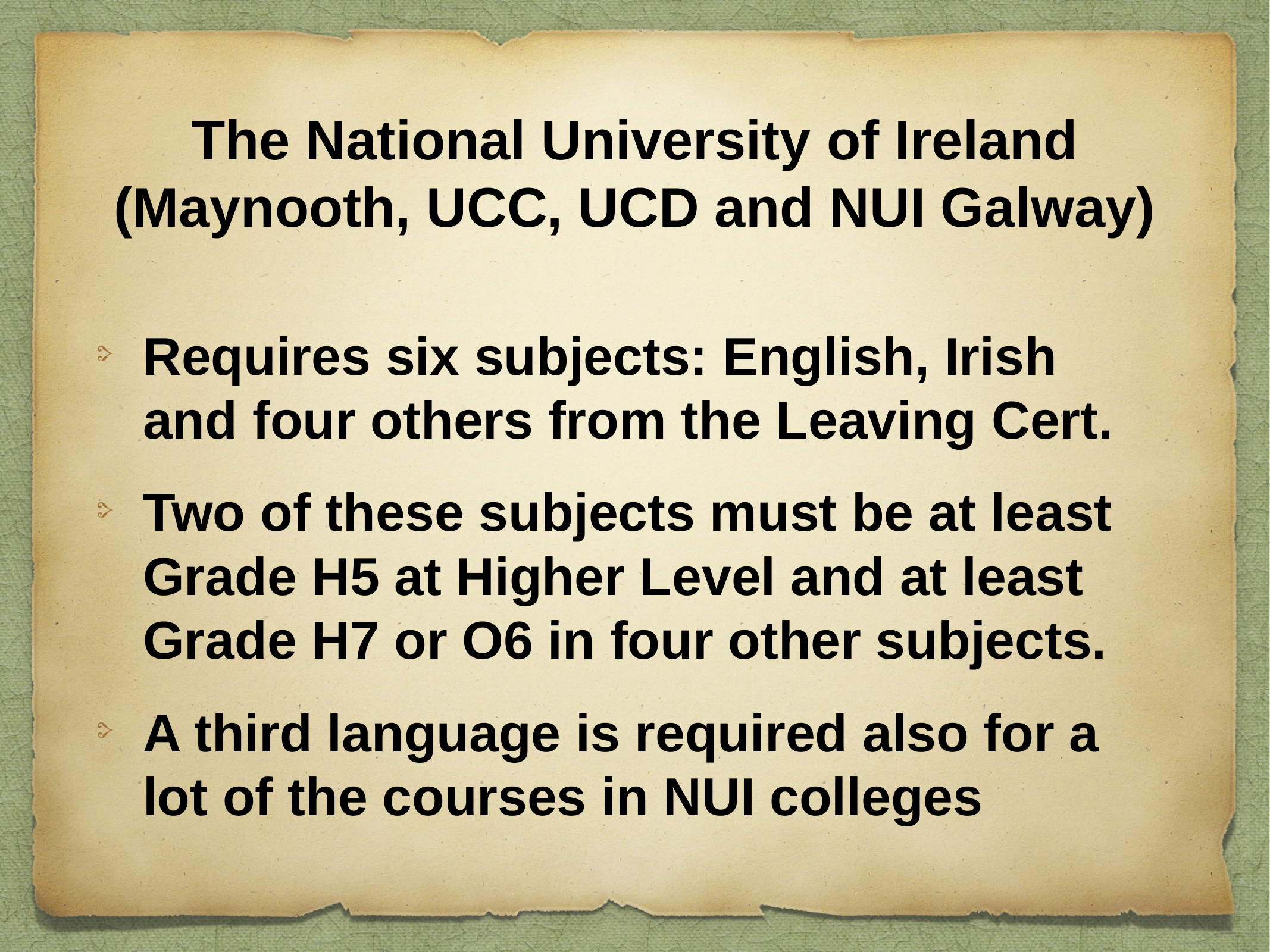

# The National University of Ireland
(Maynooth, UCC, UCD and NUI Galway)
Requires six subjects: English, Irish and four others from the Leaving Cert.
Two of these subjects must be at least Grade H5 at Higher Level and at least Grade H7 or O6 in four other subjects.
A third language is required also for a lot of the courses in NUI colleges